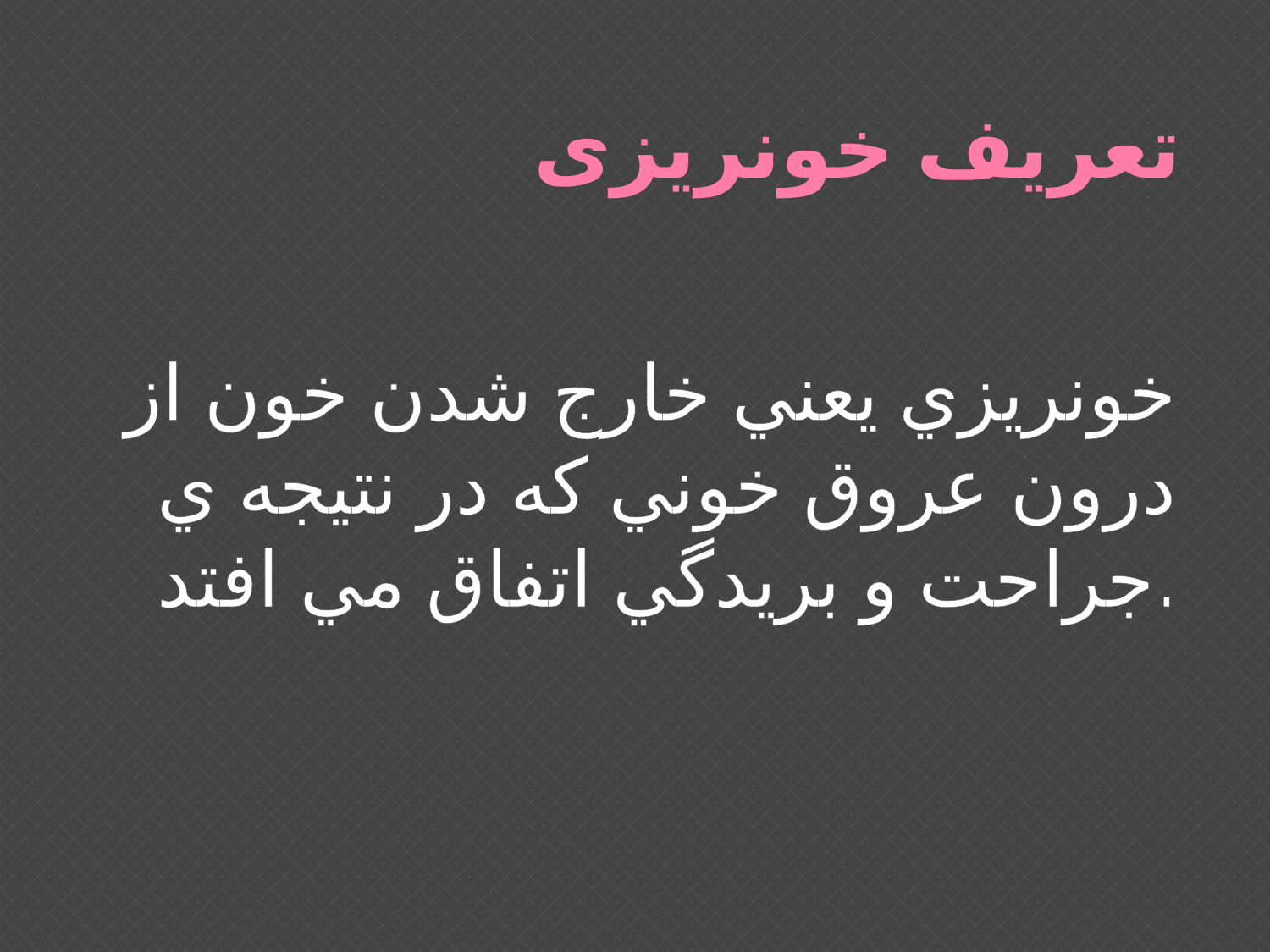

# تعريف خونریزی

خونريزي يعني خارج شدن خون از درون عروق خوني كه در نتيجه ي جراحت و بريدگي اتفاق مي افتد.